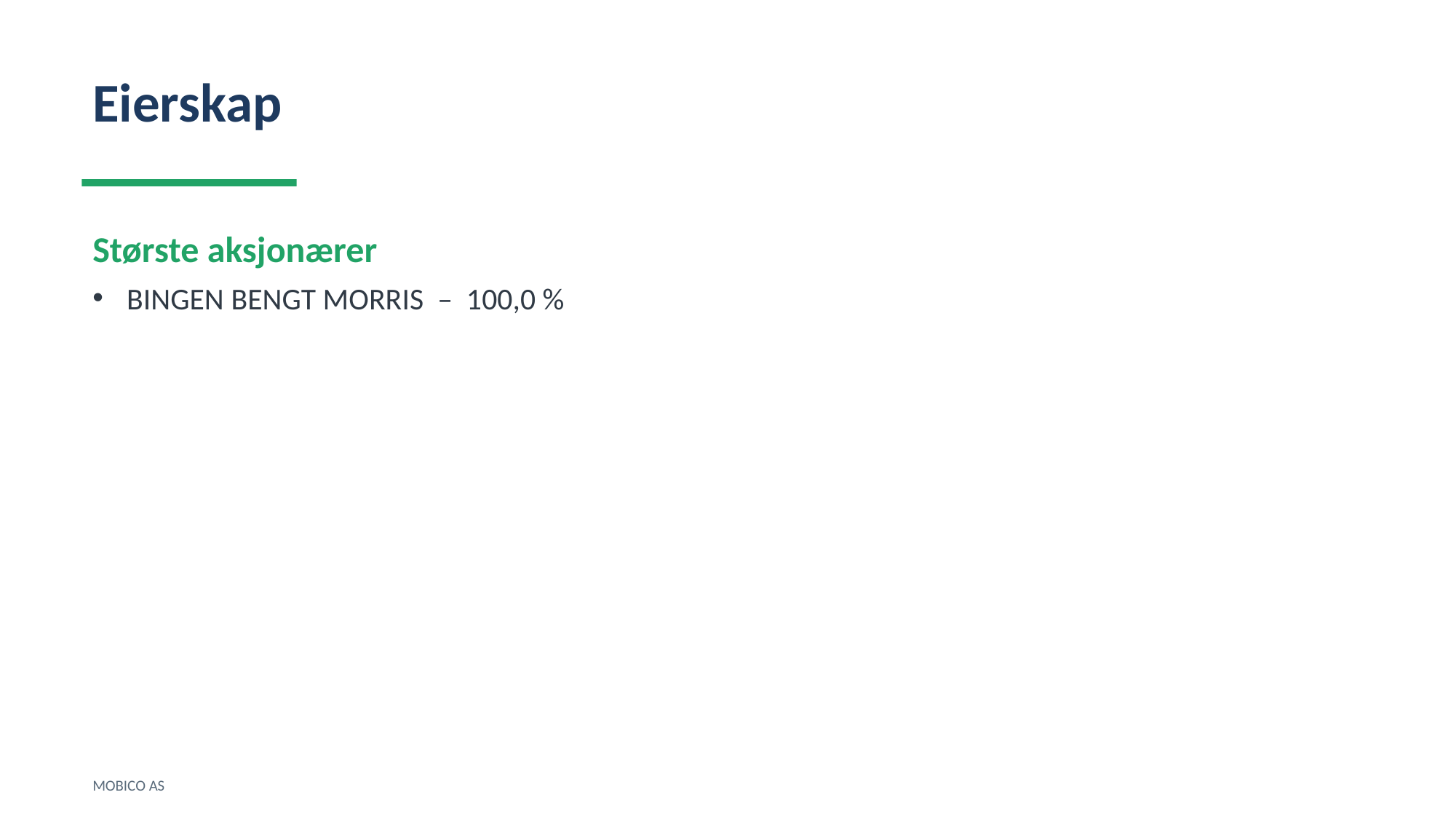

Eierskap

Største aksjonærer
BINGEN BENGT MORRIS  –  100,0 %
MOBICO AS